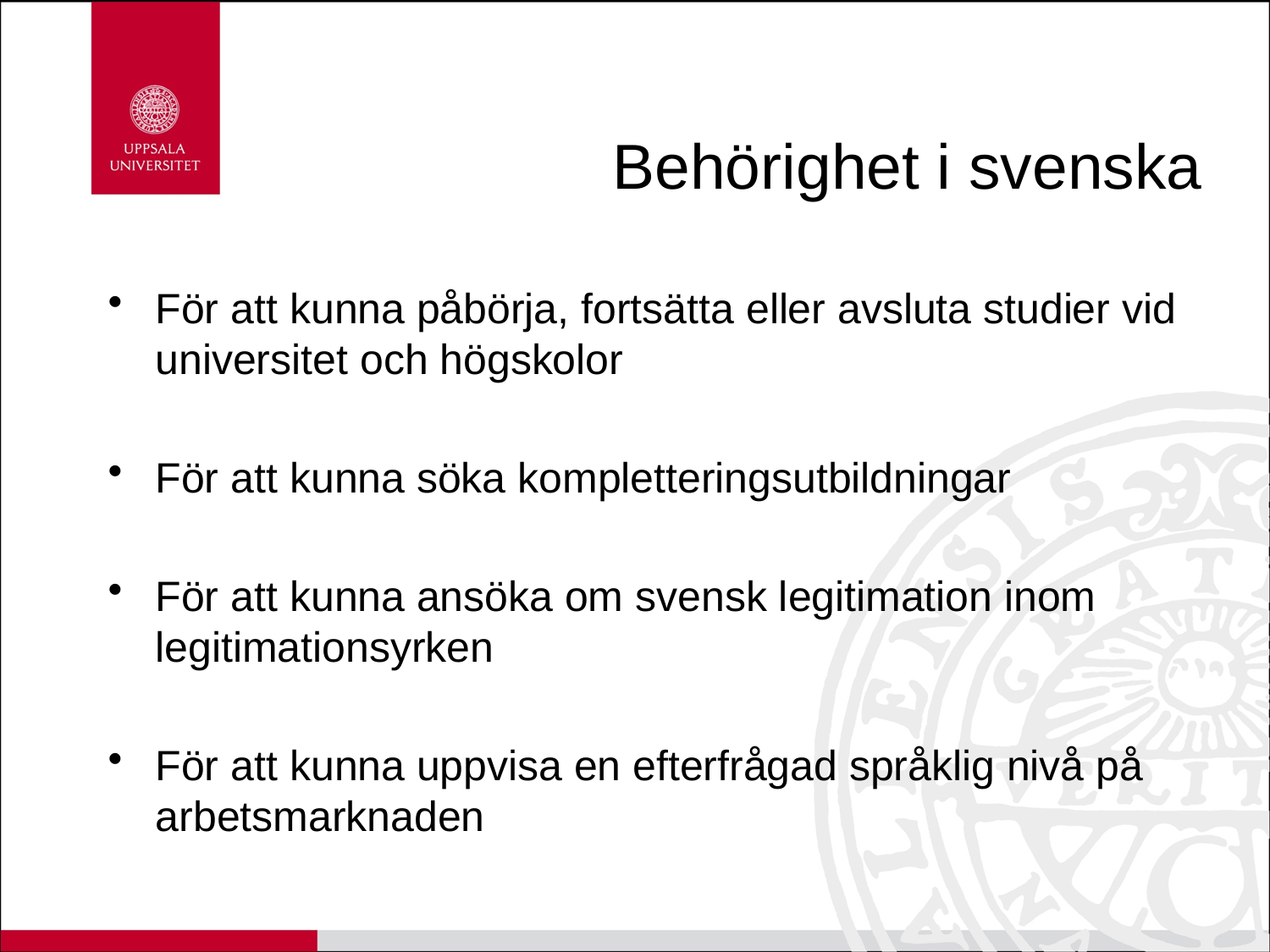

# Behörighet i svenska
För att kunna påbörja, fortsätta eller avsluta studier vid universitet och högskolor

För att kunna söka kompletteringsutbildningar

För att kunna ansöka om svensk legitimation inom legitimationsyrken

För att kunna uppvisa en efterfrågad språklig nivå på arbetsmarknaden